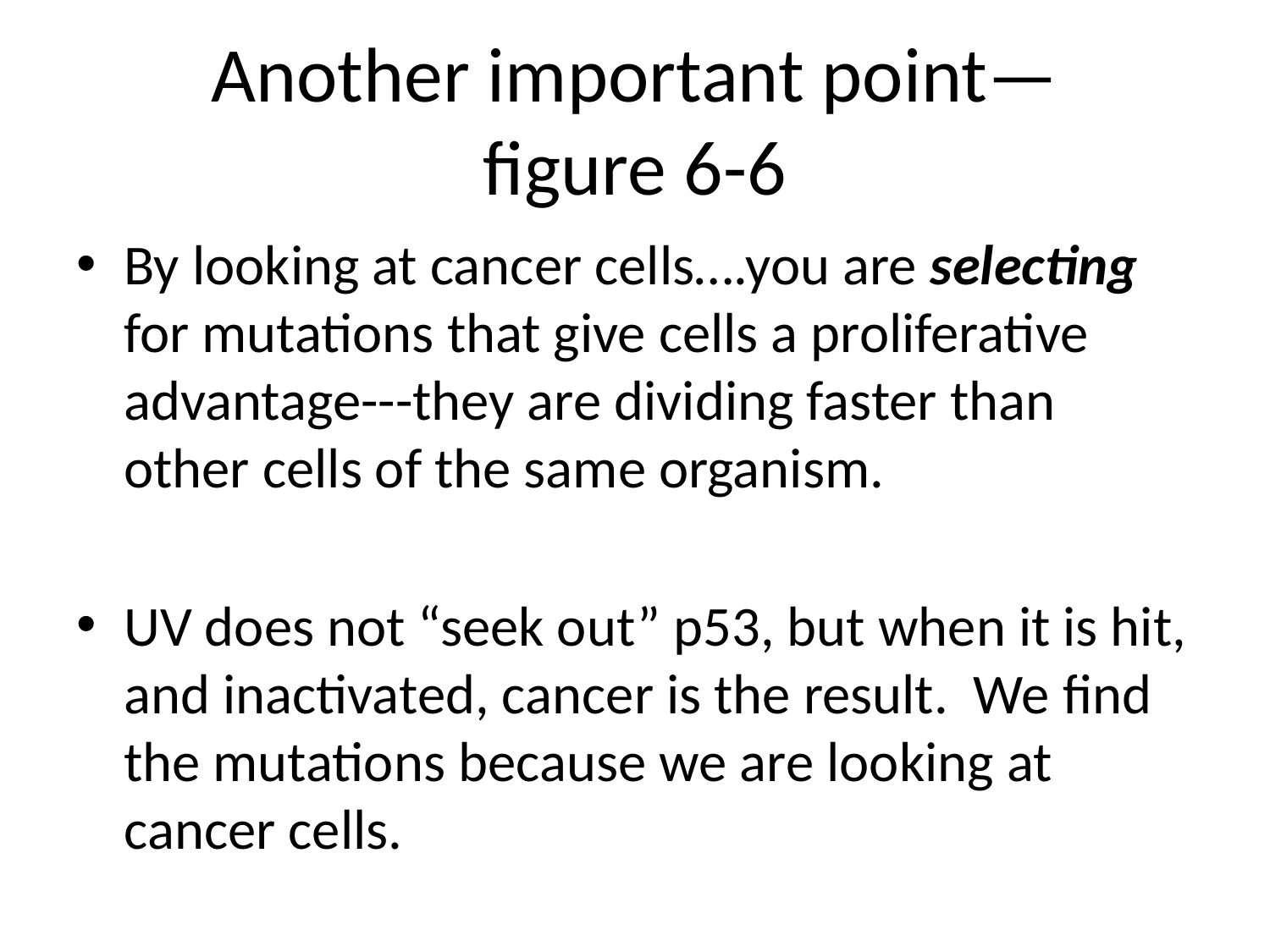

# Another important point— figure 6-6
By looking at cancer cells….you are selecting for mutations that give cells a proliferative advantage---they are dividing faster than other cells of the same organism.

UV does not “seek out” p53, but when it is hit, and inactivated, cancer is the result.  We find the mutations because we are looking at cancer cells.